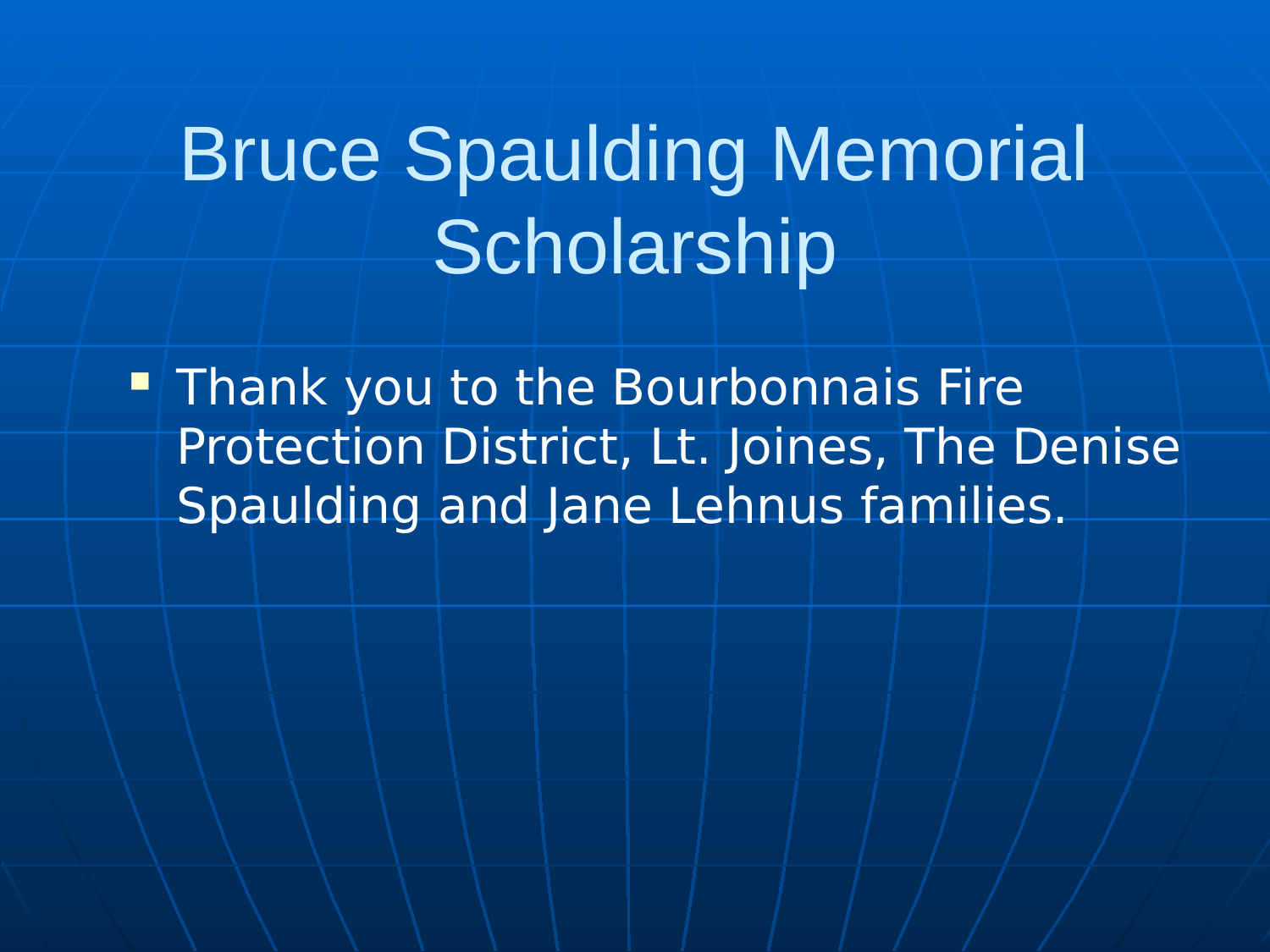

Bruce Spaulding Memorial Scholarship
Thank you to the Bourbonnais Fire Protection District, Lt. Joines, The Denise Spaulding and Jane Lehnus families.